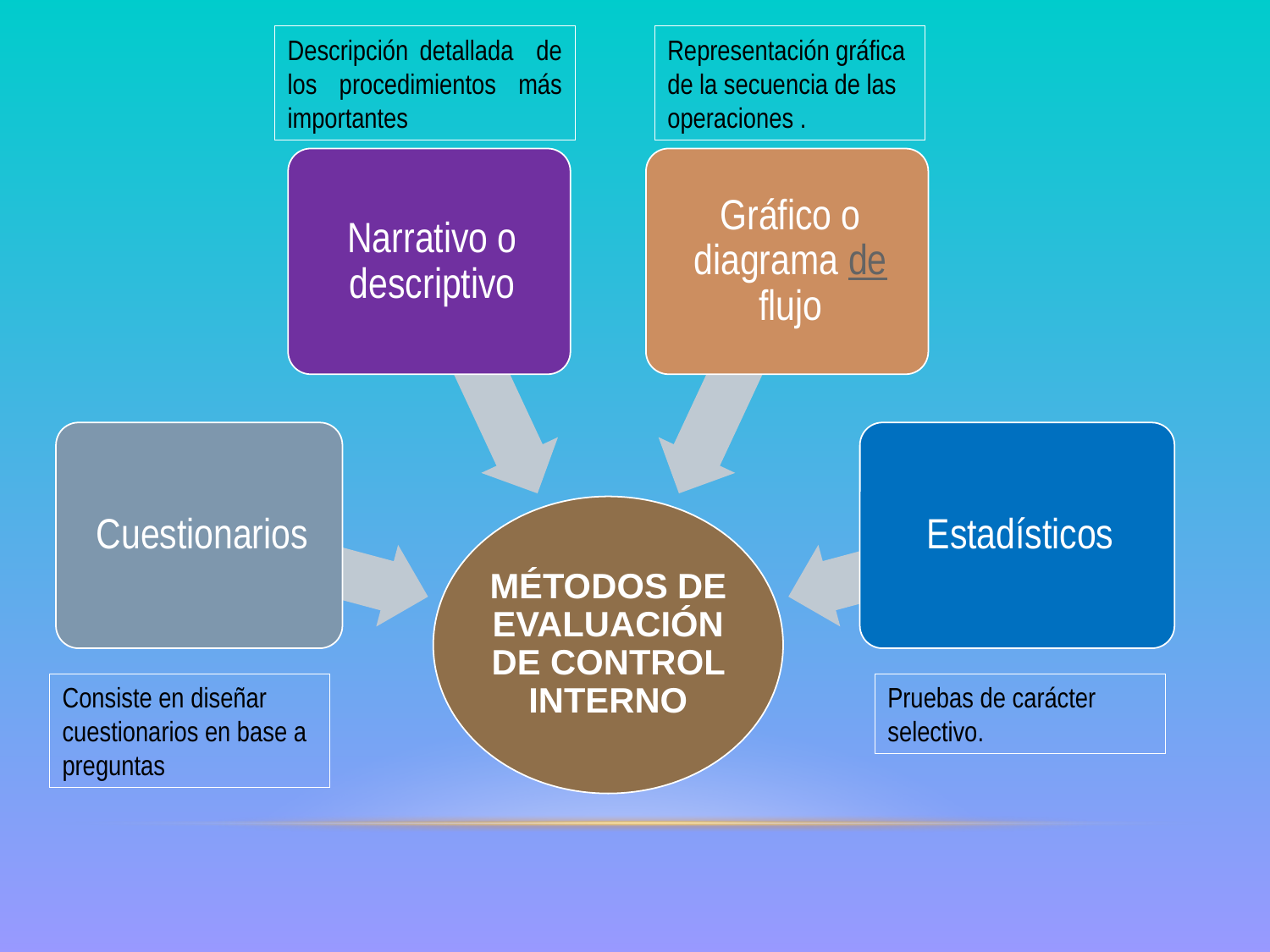

Descripción detallada  de los procedimientos más importantes
Representación gráfica de la secuencia de las operaciones .
MÉTODOS DE EVALUACIÓN DE CONTROL INTERNO
Cuestionarios
Narrativo o descriptivo
Gráfico o diagrama de flujo
Estadísticos
Consiste en diseñar cuestionarios en base a preguntas
Pruebas de carácter selectivo.